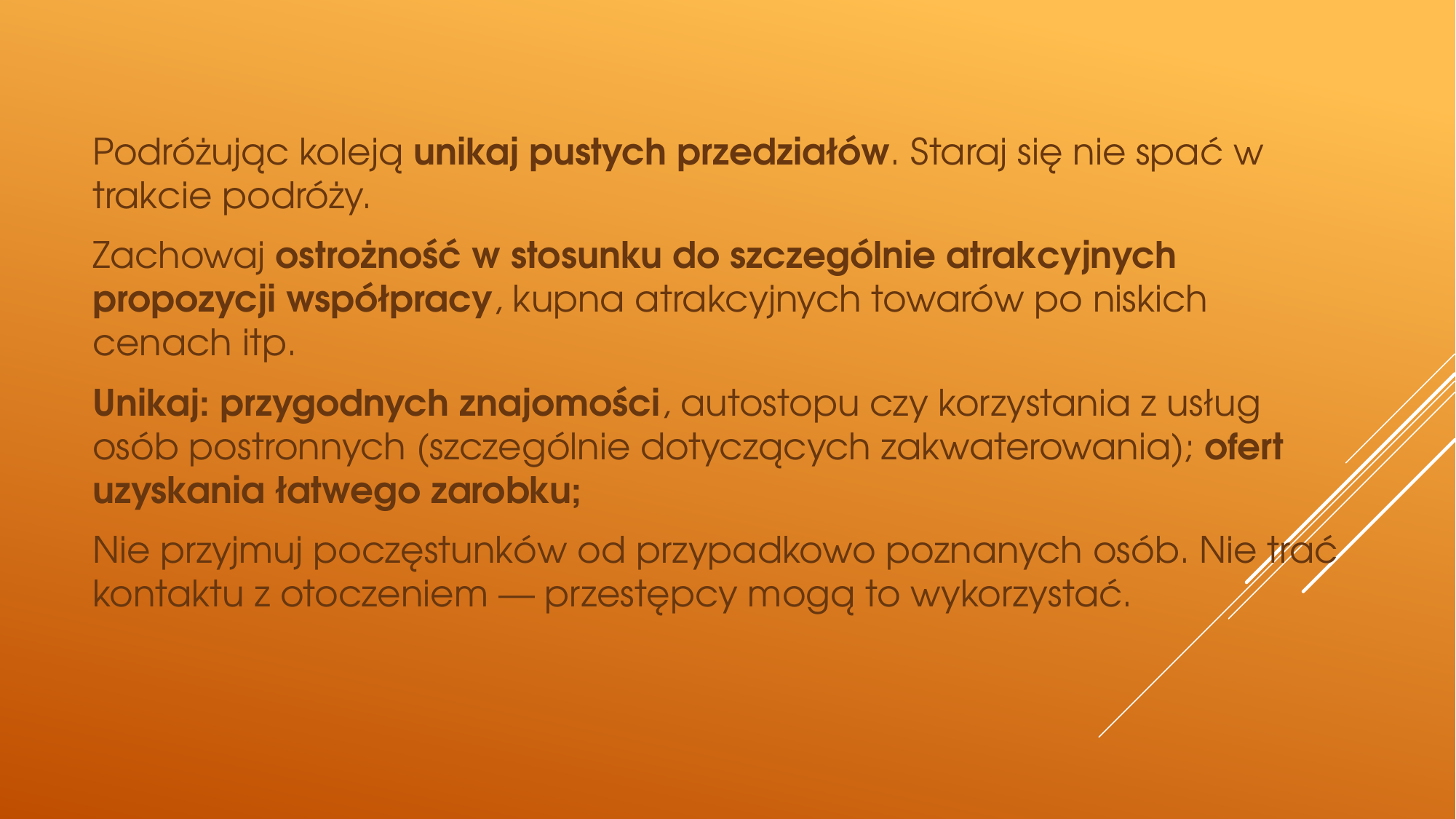

Podróżując koleją unikaj pustych przedziałów. Staraj się nie spać w trakcie podróży.
Zachowaj ostrożność w stosunku do szczególnie atrakcyjnych propozycji współpracy, kupna atrakcyjnych towarów po niskich cenach itp.
Unikaj: przygodnych znajomości, autostopu czy korzystania z usług osób postronnych (szczególnie dotyczących zakwaterowania); ofert uzyskania łatwego zarobku;
Nie przyjmuj poczęstunków od przypadkowo poznanych osób. Nie trać kontaktu z otoczeniem — przestępcy mogą to wykorzystać.